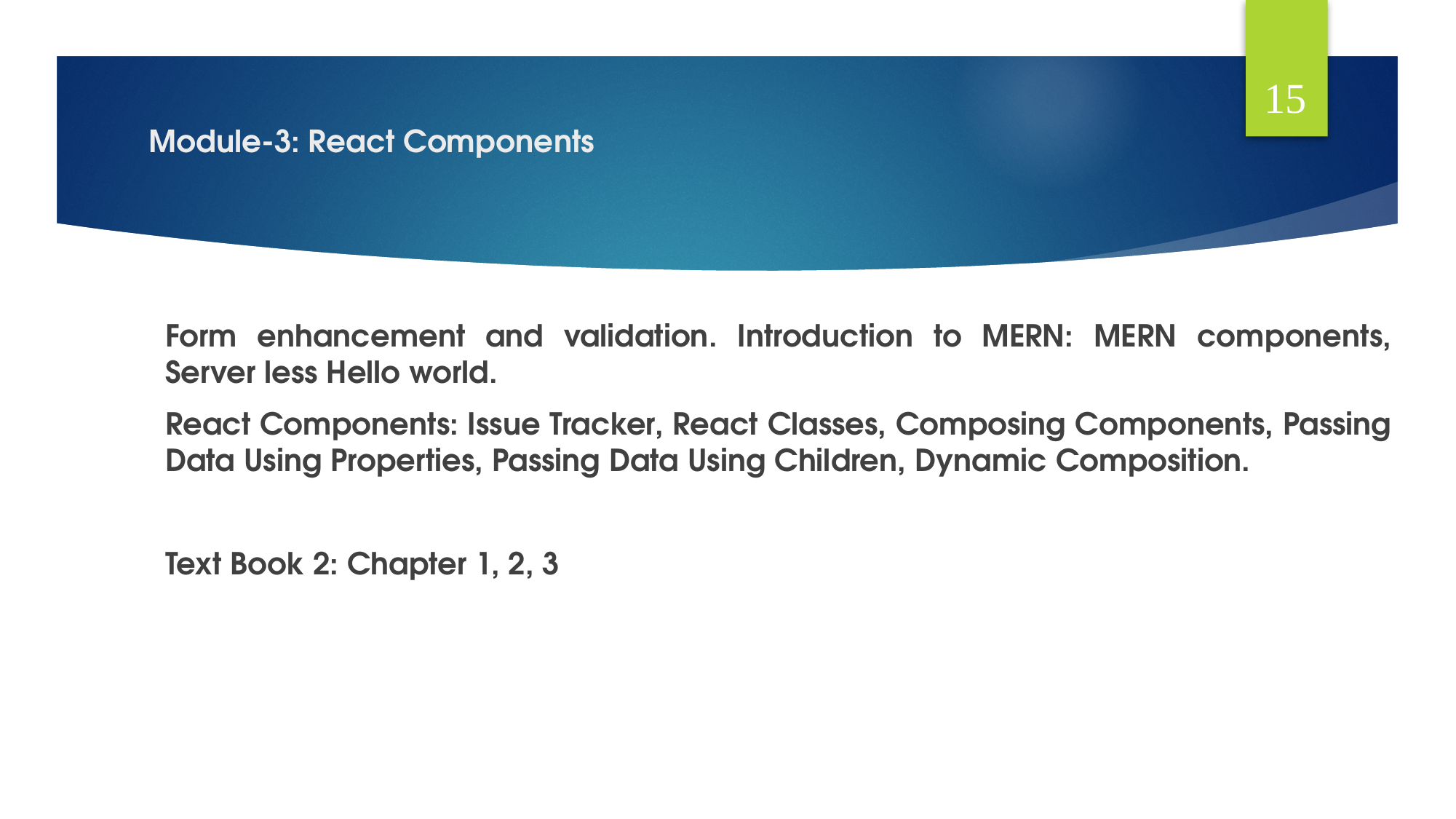

15
# Module-3: React Components
Form enhancement and validation. Introduction to MERN: MERN components, Server less Hello world.
React Components: Issue Tracker, React Classes, Composing Components, Passing Data Using Properties, Passing Data Using Children, Dynamic Composition.

Text Book 2: Chapter 1, 2, 3